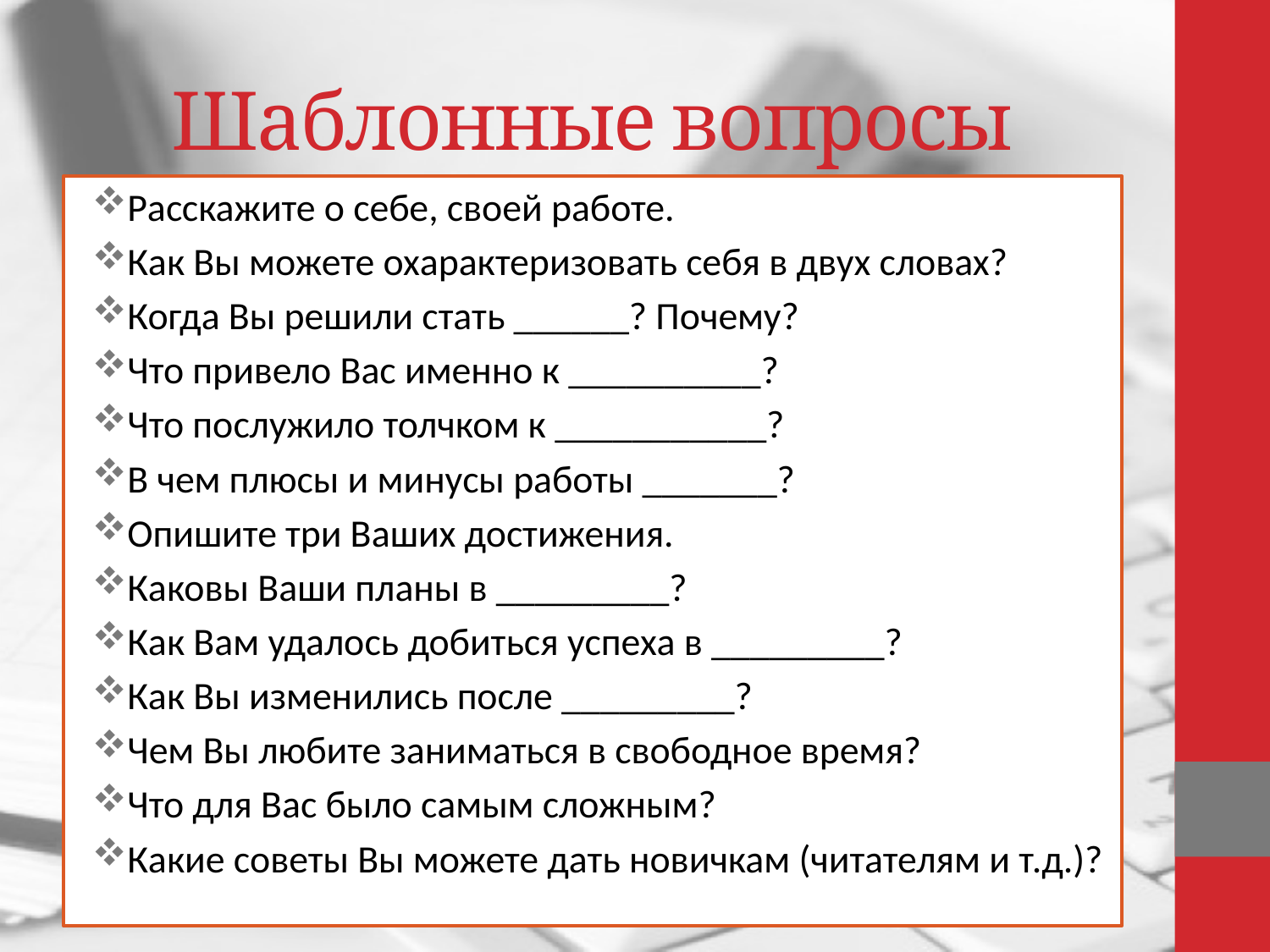

# Шаблонные вопросы
Расскажите о себе, своей работе.
Как Вы можете охарактеризовать себя в двух словах?
Когда Вы решили стать ______? Почему?
Что привело Вас именно к __________?
Что послужило толчком к ___________?
В чем плюсы и минусы работы _______?
Опишите три Ваших достижения.
Каковы Ваши планы в _________?
Как Вам удалось добиться успеха в _________?
Как Вы изменились после _________?
Чем Вы любите заниматься в свободное время?
Что для Вас было самым сложным?
Какие советы Вы можете дать новичкам (читателям и т.д.)?